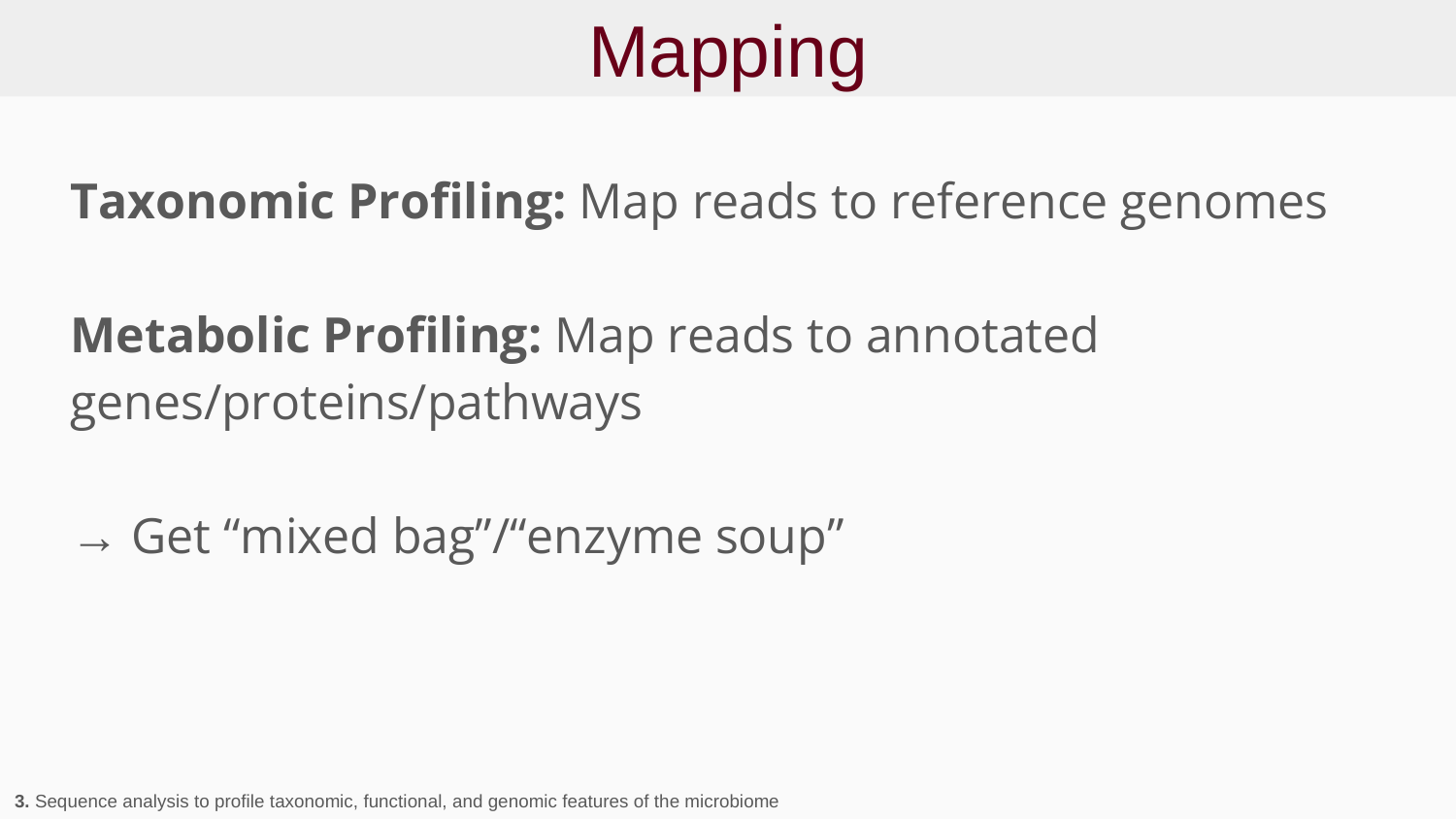

# Mapping
Taxonomic Profiling: Map reads to reference genomes

Metabolic Profiling: Map reads to annotated genes/proteins/pathways

→ Get “mixed bag”/“enzyme soup”
3. Sequence analysis to profile taxonomic, functional, and genomic features of the microbiome